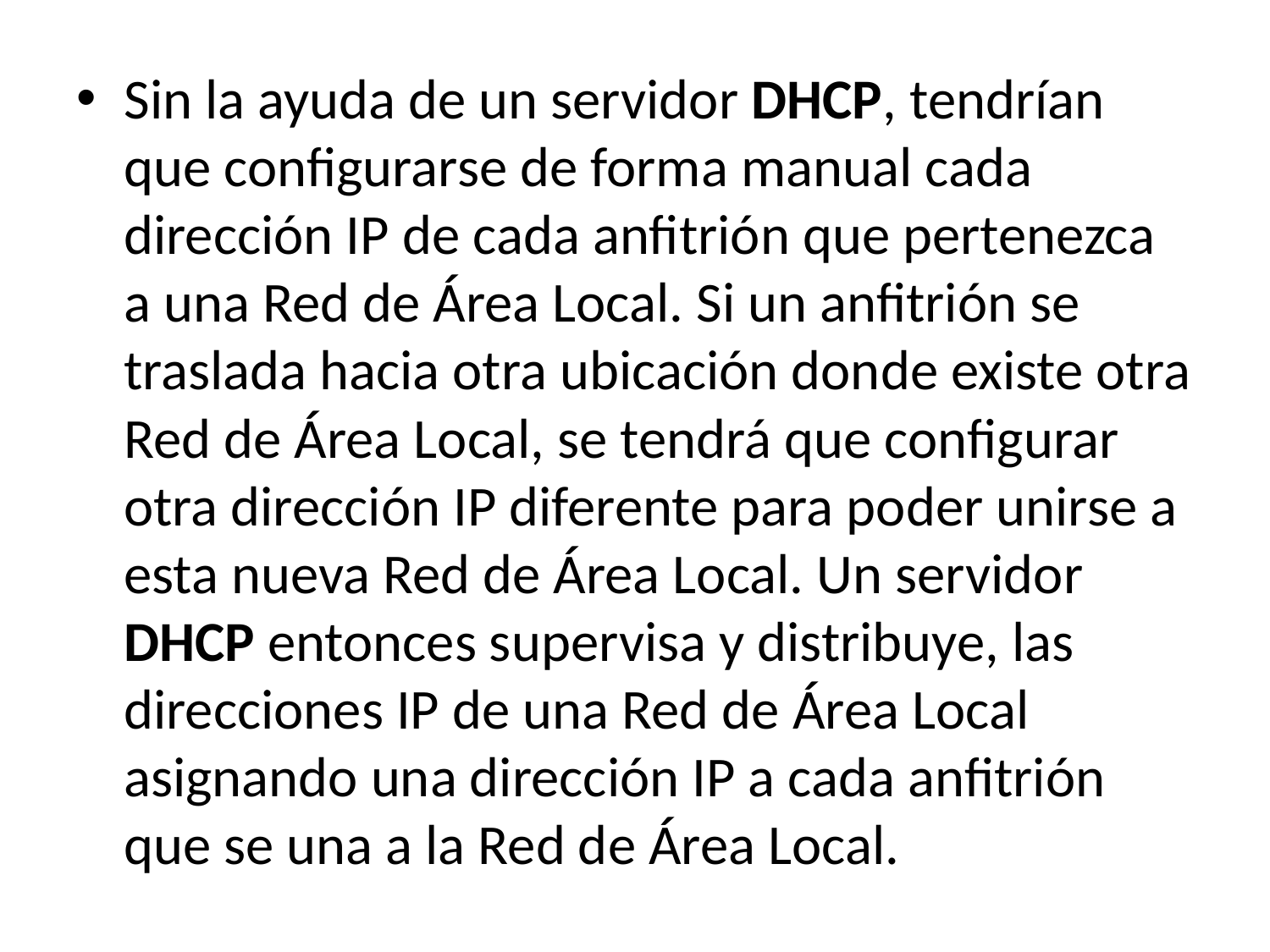

Sin la ayuda de un servidor DHCP, tendrían que configurarse de forma manual cada dirección IP de cada anfitrión que pertenezca a una Red de Área Local. Si un anfitrión se traslada hacia otra ubicación donde existe otra Red de Área Local, se tendrá que configurar otra dirección IP diferente para poder unirse a esta nueva Red de Área Local. Un servidor DHCP entonces supervisa y distribuye, las direcciones IP de una Red de Área Local asignando una dirección IP a cada anfitrión que se una a la Red de Área Local.